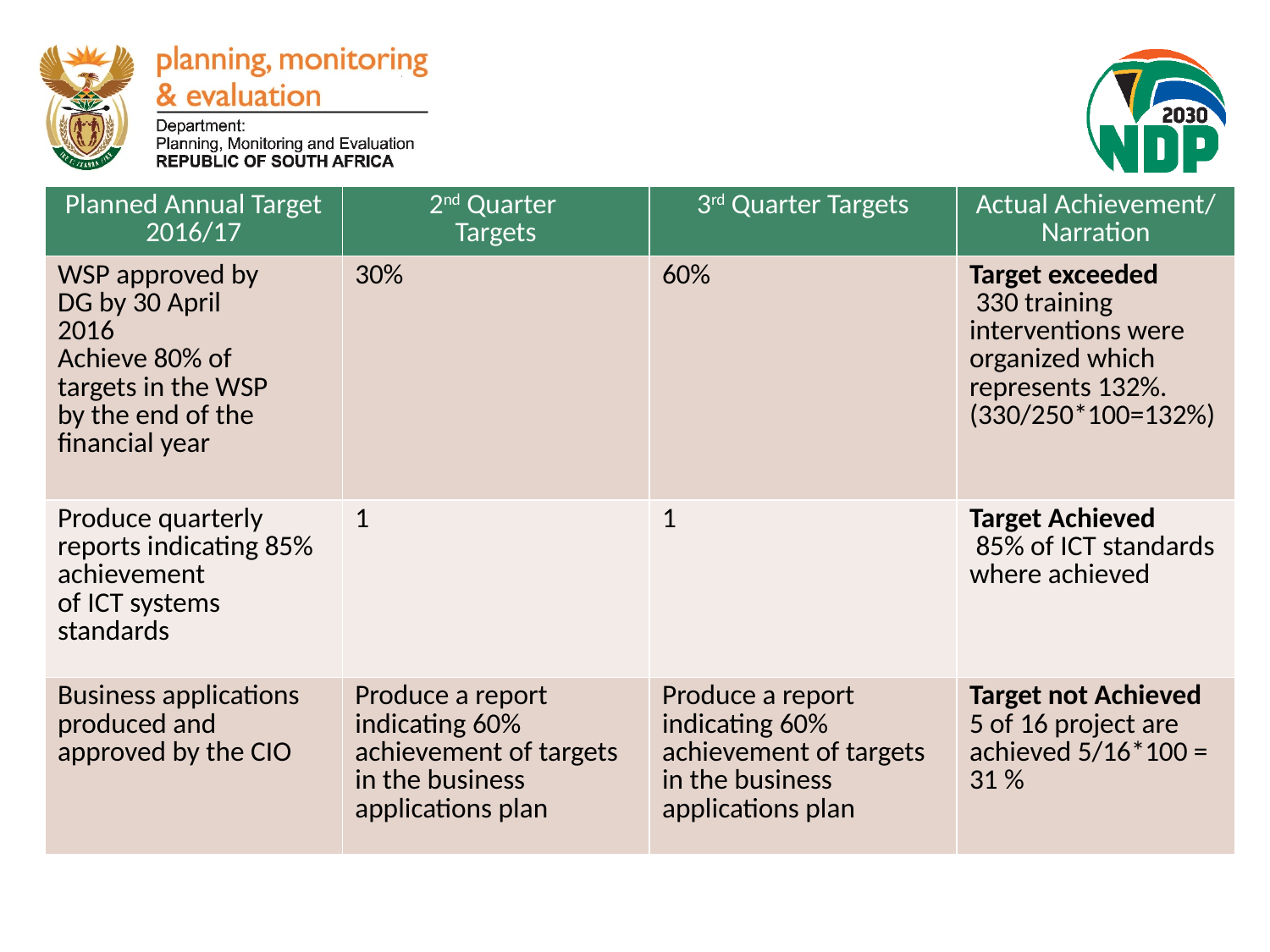

| Planned Annual Target 2016/17 | 2nd Quarter Targets | 3rd Quarter Targets | Actual Achievement/ Narration |
| --- | --- | --- | --- |
| WSP approved by DG by 30 April 2016 Achieve 80% of targets in the WSP by the end of the financial year | 30% | 60% | Target exceeded  330 training interventions were organized which represents 132%. (330/250\*100=132%) |
| Produce quarterly reports indicating 85% achievement of ICT systems standards | 1 | 1 | Target Achieved  85% of ICT standards where achieved |
| Business applications produced and approved by the CIO | Produce a report indicating 60% achievement of targets in the business applications plan | Produce a report indicating 60% achievement of targets in the business applications plan | Target not Achieved 5 of 16 project are achieved 5/16\*100 = 31 % |